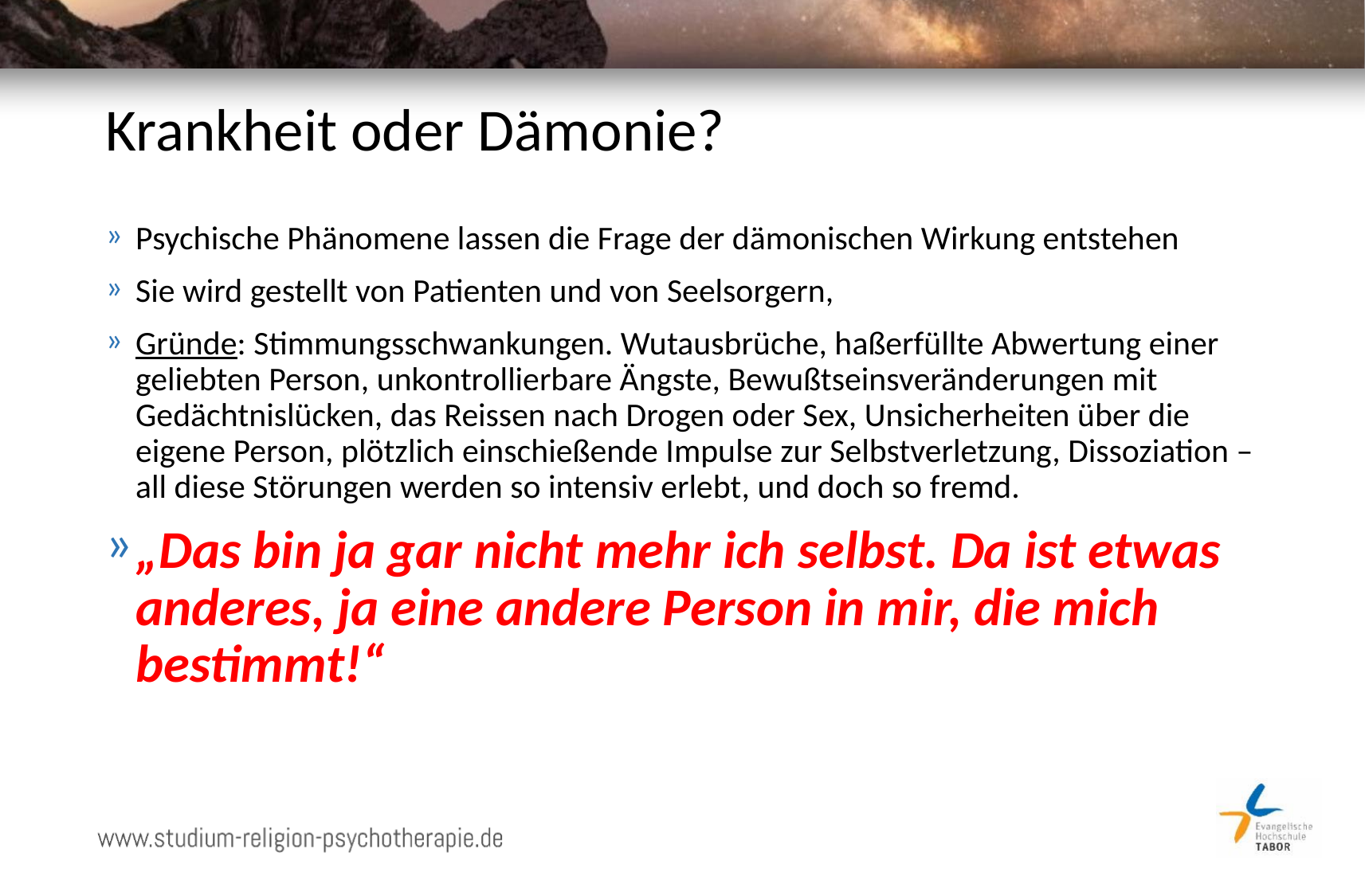

# Krankheit oder Dämonie?
Psychische Phänomene lassen die Frage der dämonischen Wirkung entstehen
Sie wird gestellt von Patienten und von Seelsorgern,
Gründe: Stimmungsschwankungen. Wutausbrüche, haßerfüllte Abwertung einer geliebten Person, unkontrollierbare Ängste, Bewußtseinsveränderungen mit Gedächtnislücken, das Reissen nach Drogen oder Sex, Unsicherheiten über die eigene Person, plötzlich einschießende Impulse zur Selbstverletzung, Dissoziation – all diese Störungen werden so intensiv erlebt, und doch so fremd.
„Das bin ja gar nicht mehr ich selbst. Da ist etwas anderes, ja eine andere Person in mir, die mich bestimmt!“